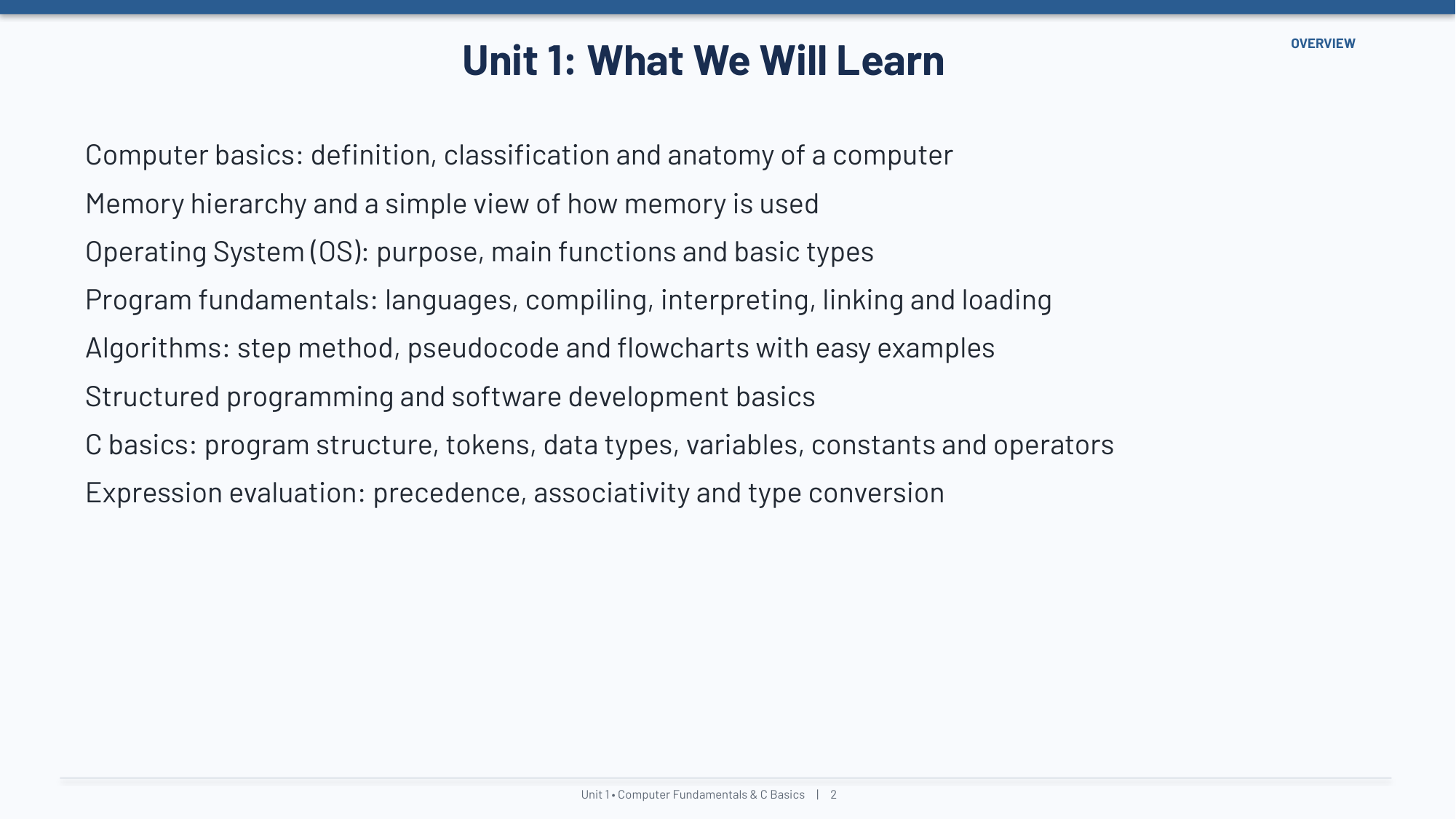

Unit 1: What We Will Learn
OVERVIEW
Computer basics: definition, classification and anatomy of a computer
Memory hierarchy and a simple view of how memory is used
Operating System (OS): purpose, main functions and basic types
Program fundamentals: languages, compiling, interpreting, linking and loading
Algorithms: step method, pseudocode and flowcharts with easy examples
Structured programming and software development basics
C basics: program structure, tokens, data types, variables, constants and operators
Expression evaluation: precedence, associativity and type conversion

Unit 1 • Computer Fundamentals & C Basics     |     2